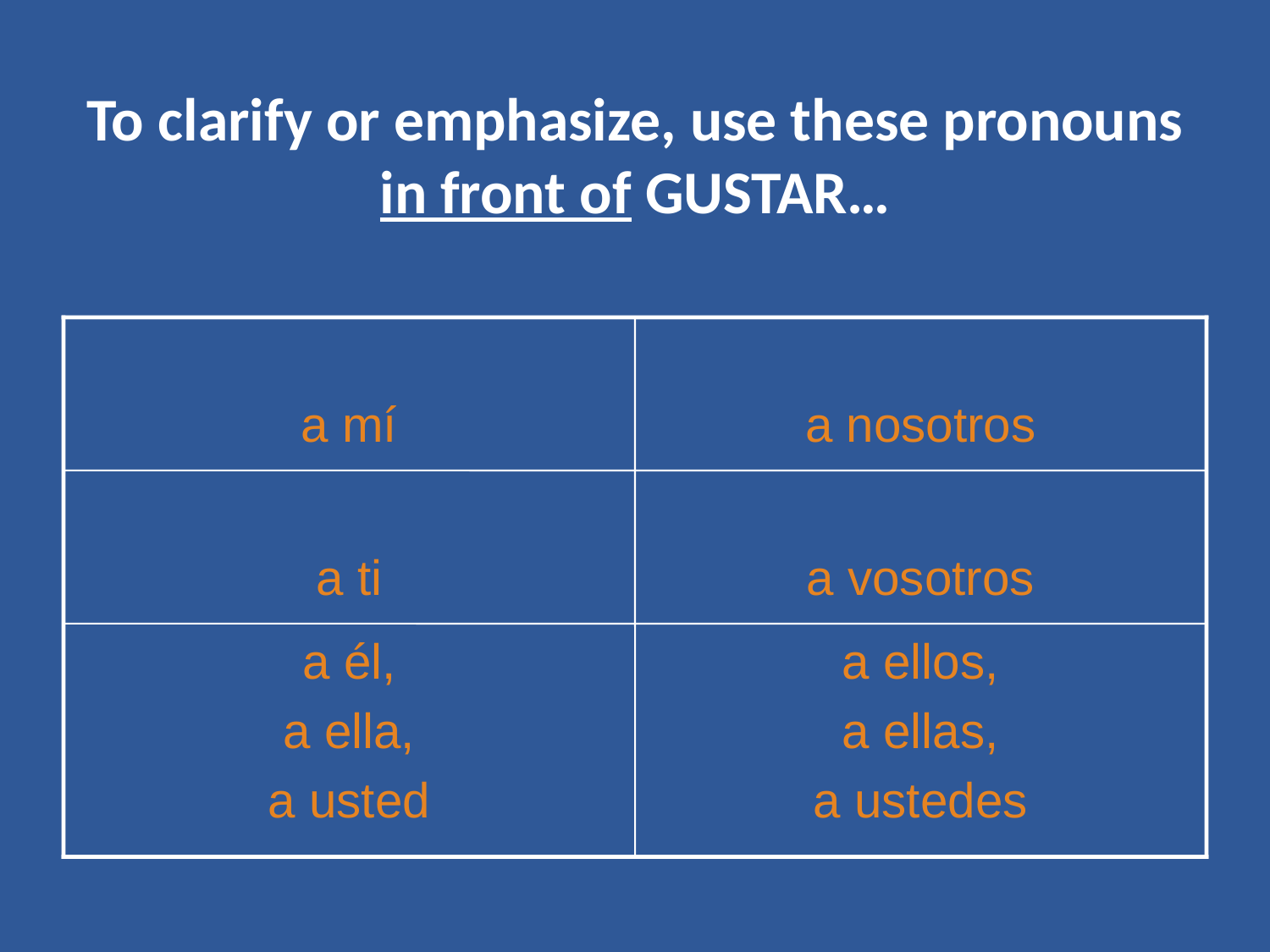

# To clarify or emphasize, use these pronouns in front of GUSTAR…

a mí

a nosotros

a ti

a vosotros
a él,
a ella,
a usted

a ellos,
a ellas,
a ustedes